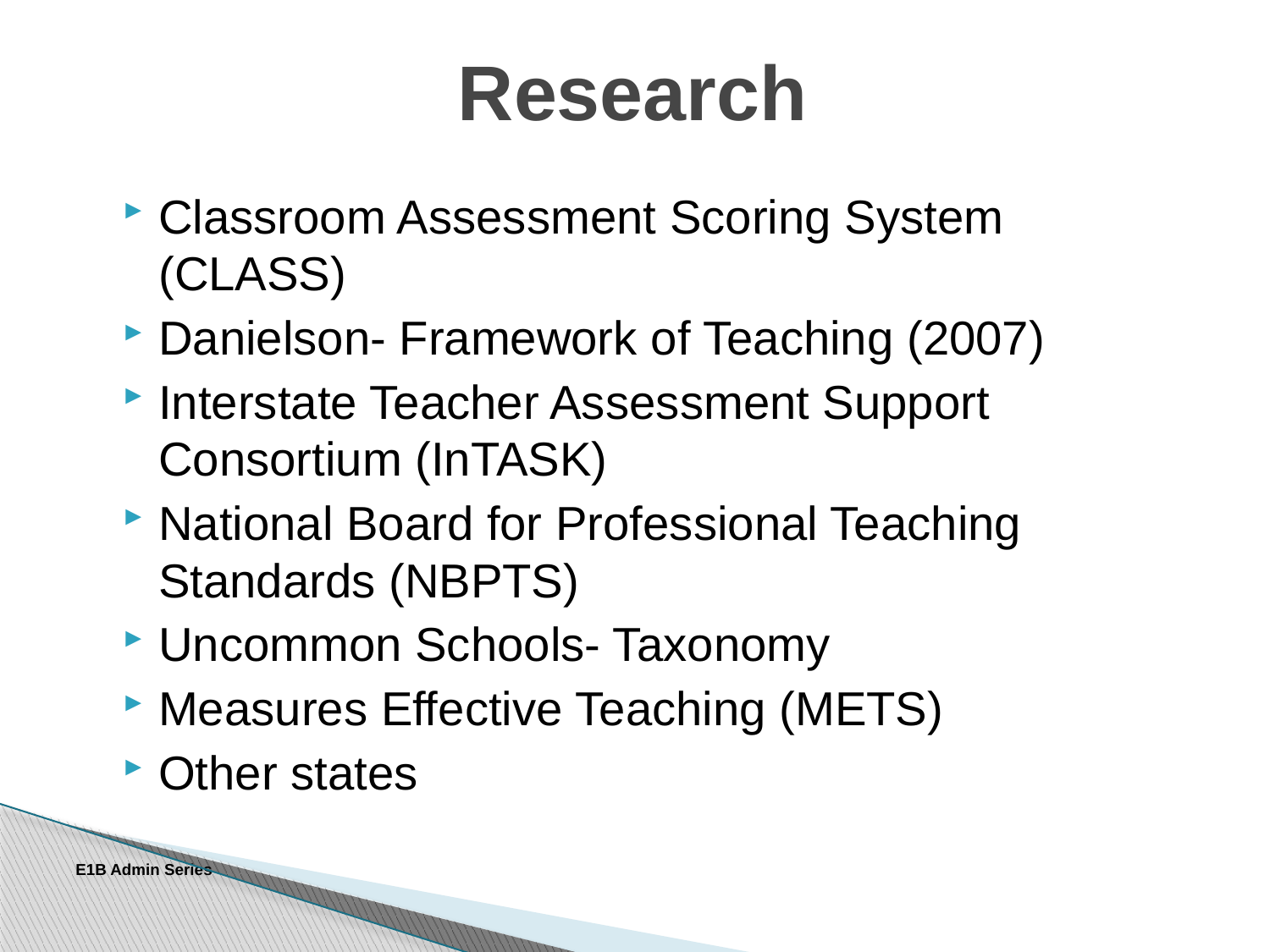

# Research
Classroom Assessment Scoring System (CLASS)
Danielson- Framework of Teaching (2007)
Interstate Teacher Assessment Support Consortium (InTASK)
National Board for Professional Teaching Standards (NBPTS)
Uncommon Schools- Taxonomy
Measures Effective Teaching (METS)
Other states